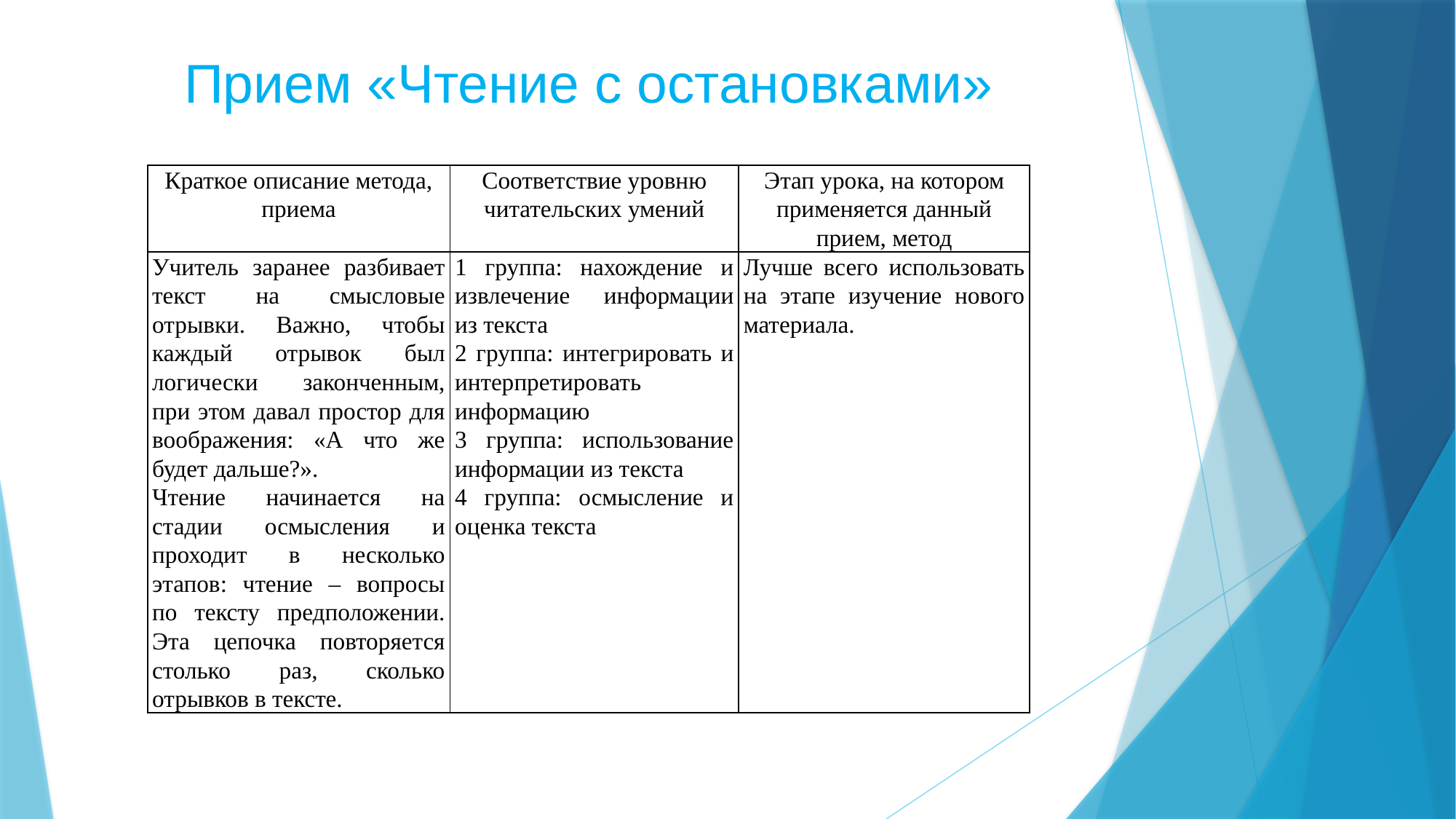

# Прием «Чтение с остановками»
| Краткое описание метода, приема | Соответствие уровню читательских умений | Этап урока, на котором применяется данный прием, метод |
| --- | --- | --- |
| Учитель заранее разбивает текст на смысловые отрывки. Важно, чтобы каждый отрывок был логически законченным, при этом давал простор для воображения: «А что же будет дальше?». Чтение начинается на стадии осмысления и проходит в несколько этапов: чтение – вопросы по тексту предположении. Эта цепочка повторяется столько раз, сколько отрывков в тексте. | 1 группа: нахождение и извлечение информации из текста 2 группа: интегрировать и интерпретировать информацию 3 группа: использование информации из текста 4 группа: осмысление и оценка текста | Лучше всего использовать на этапе изучение нового материала. |